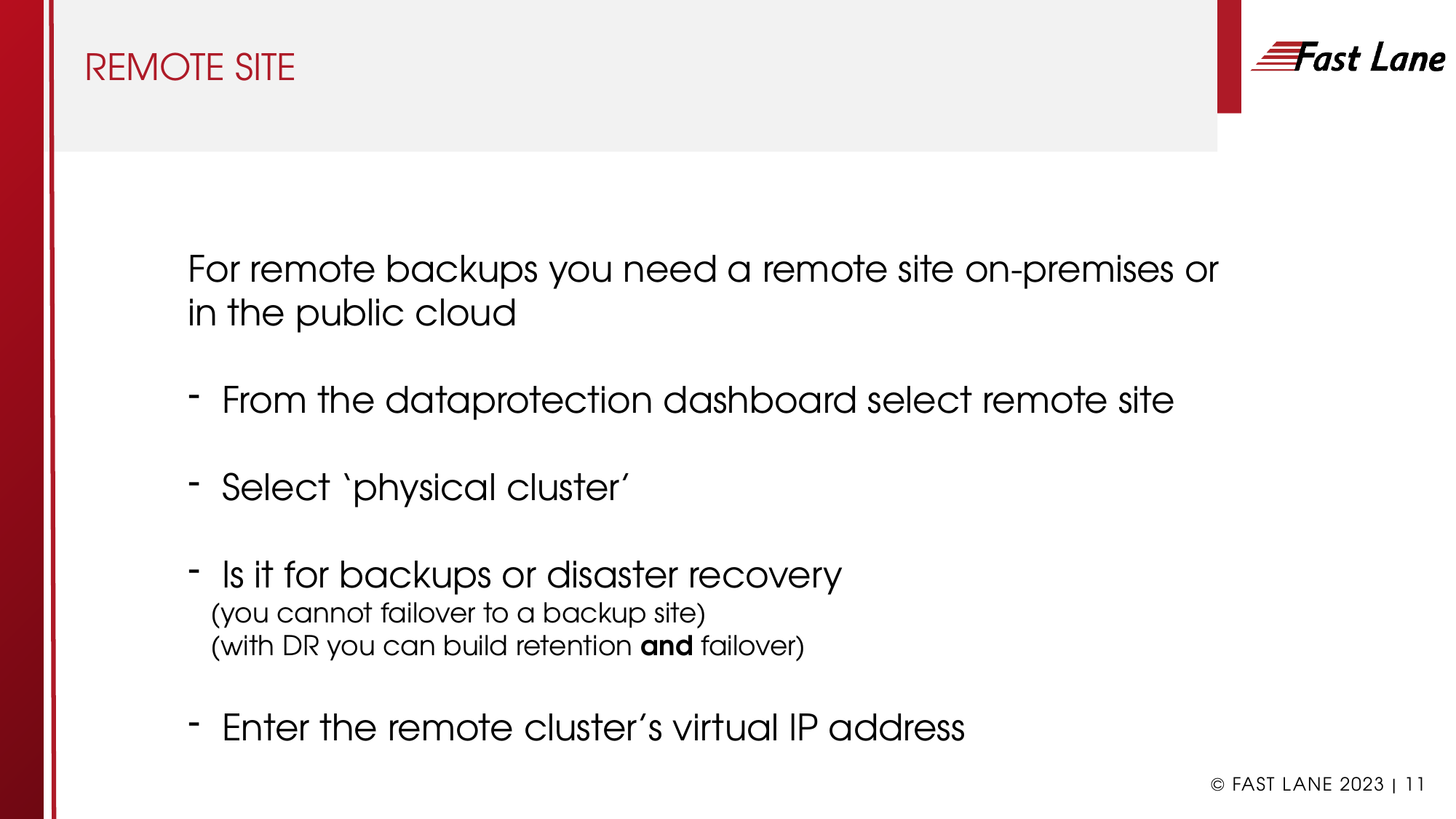

# Remote site
For remote backups you need a remote site on-premises or in the public cloud

From the dataprotection dashboard select remote site

Select ‘physical cluster’

Is it for backups or disaster recovery
   (you cannot failover to a backup site)
   (with DR you can build retention and failover)

Enter the remote cluster’s virtual IP address